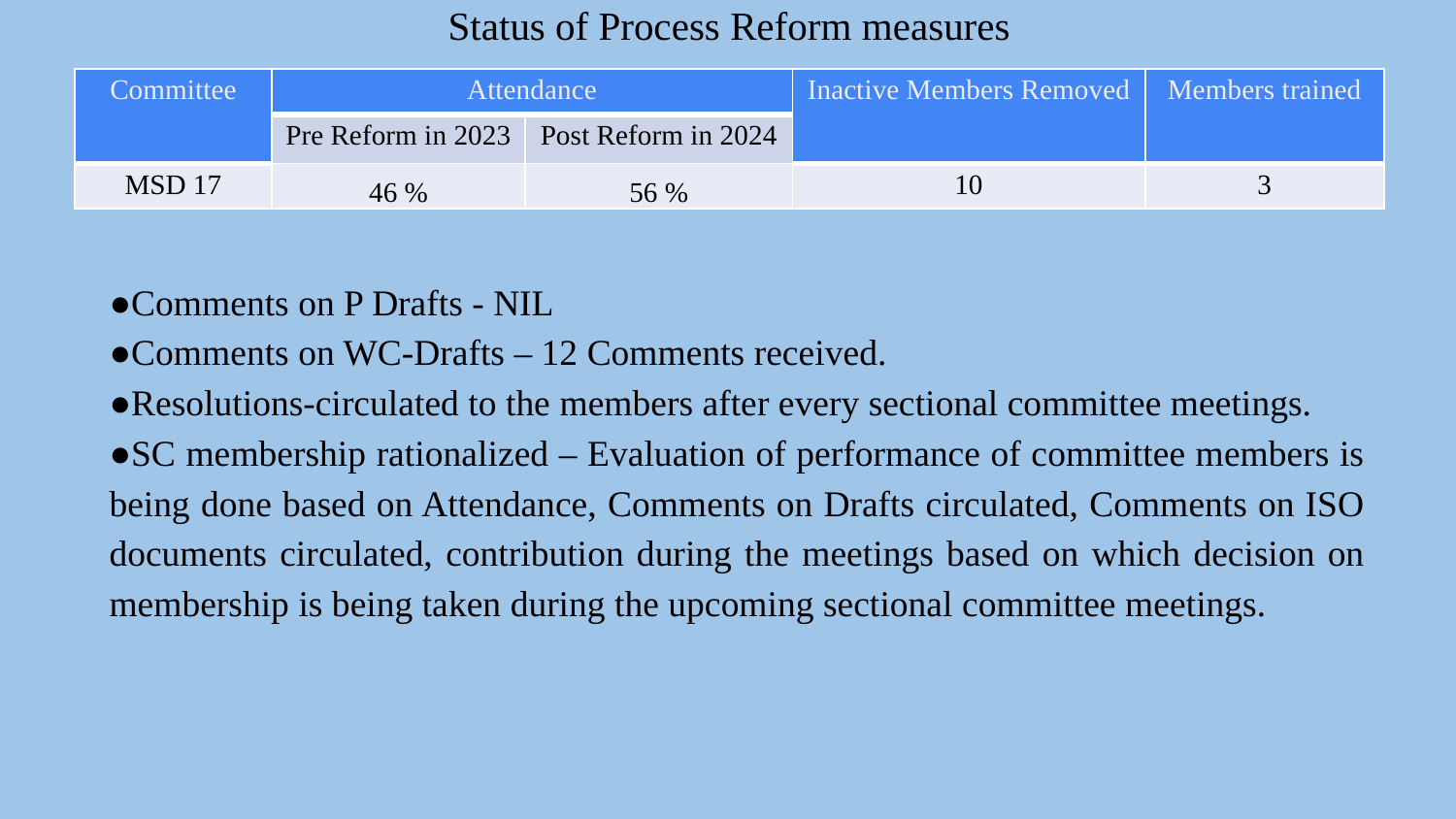

# Status of Process Reform measures
| Committee | Attendance |  | Inactive Members Removed | Members trained |
| --- | --- | --- | --- | --- |
|  | Pre Reform in 2023 | Post Reform in 2024 |  |  |
| MSD 17 | 46 % | 56 % | 10 | 3 |
●Comments on P Drafts - NIL
●Comments on WC-Drafts – 12 Comments received.
●Resolutions-circulated to the members after every sectional committee meetings.
●SC membership rationalized – Evaluation of performance of committee members is being done based on Attendance, Comments on Drafts circulated, Comments on ISO documents circulated, contribution during the meetings based on which decision on membership is being taken during the upcoming sectional committee meetings.